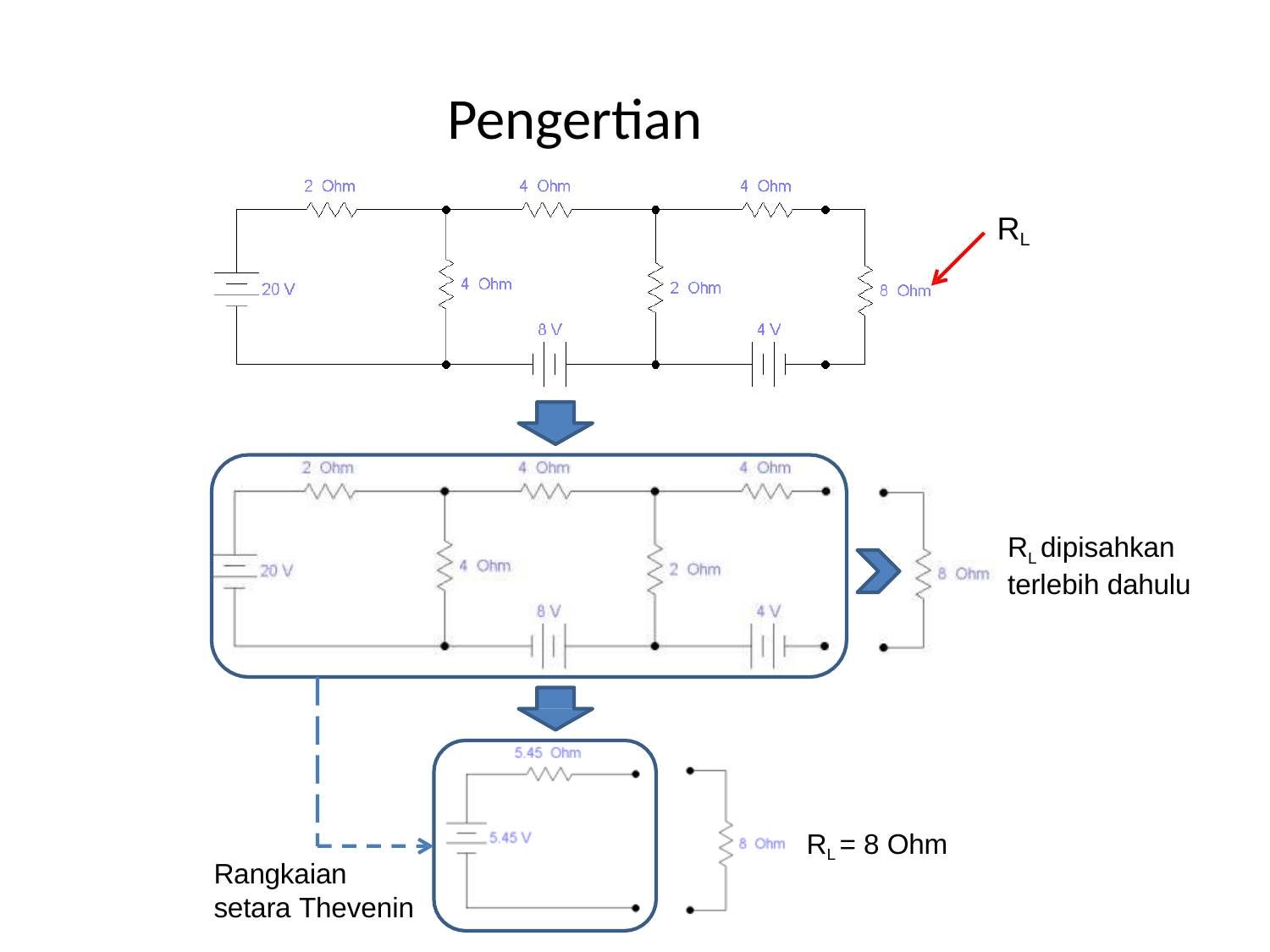

# Pengertian

RL

RL dipisahkan  terlebih dahulu

RL = 8 Ohm

Rangkaian  setara Thevenin